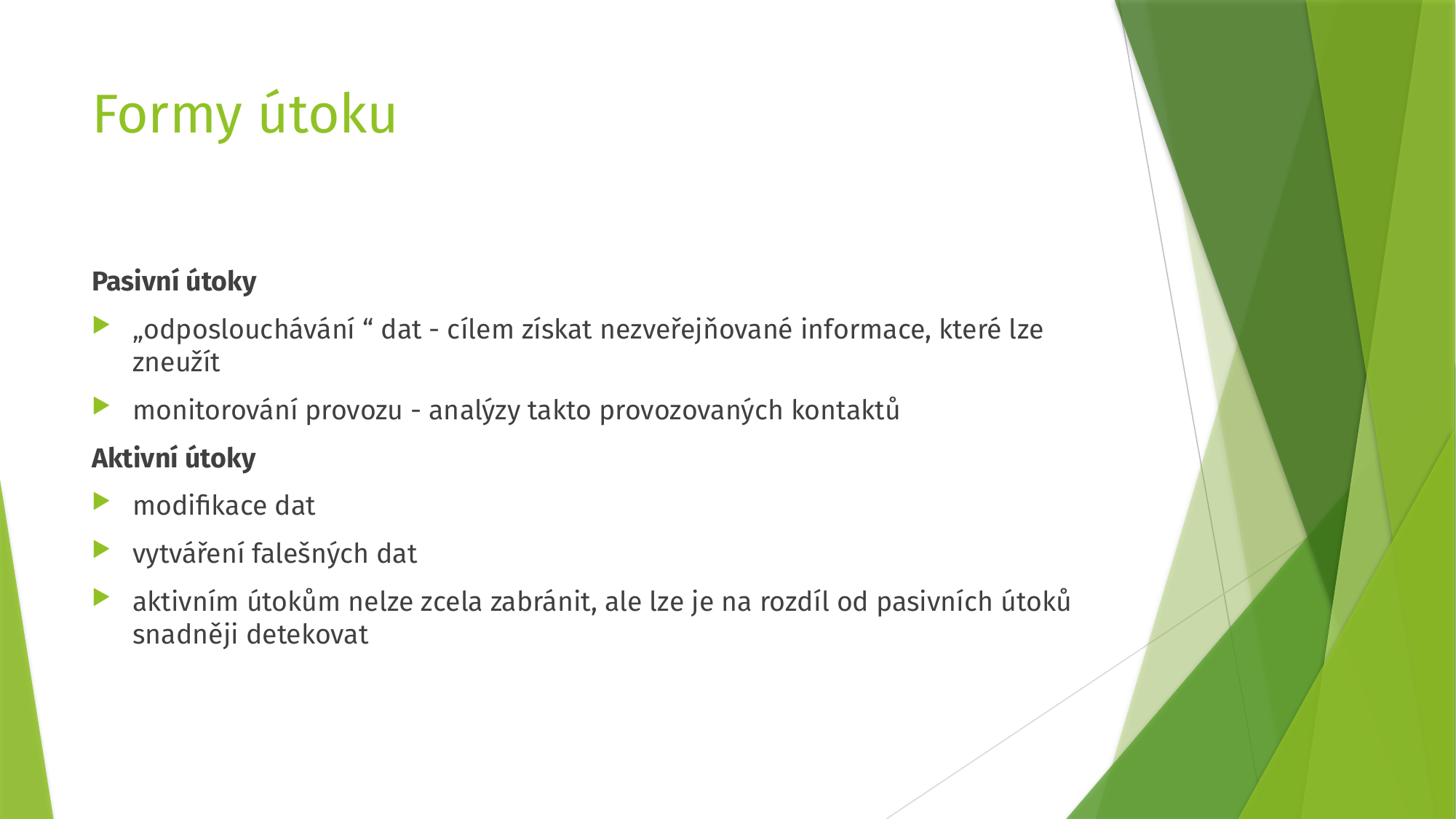

# Formy útoku
Pasivní útoky
„odposlouchávání “ dat - cílem získat nezveřejňované informace, které lze zneužít
monitorování provozu - analýzy takto provozovaných kontaktů
Aktivní útoky
modifikace dat
vytváření falešných dat
aktivním útokům nelze zcela zabránit, ale lze je na rozdíl od pasivních útoků snadněji detekovat